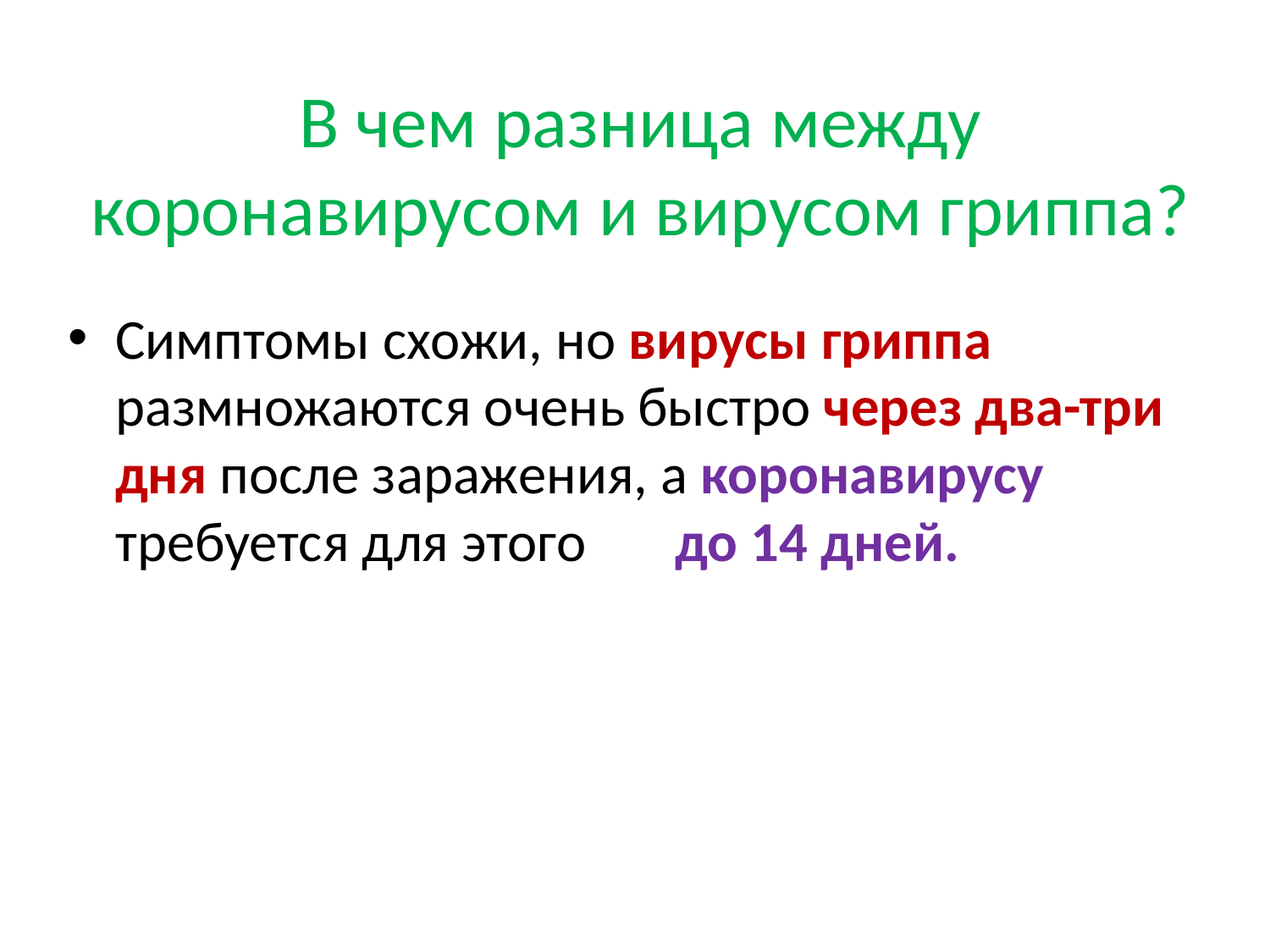

# В чем разница между коронавирусом и вирусом гриппа?
Симптомы схожи, но вирусы гриппа размножаются очень быстро через два-три дня после заражения, а коронавирусу требуется для этого       до 14 дней.